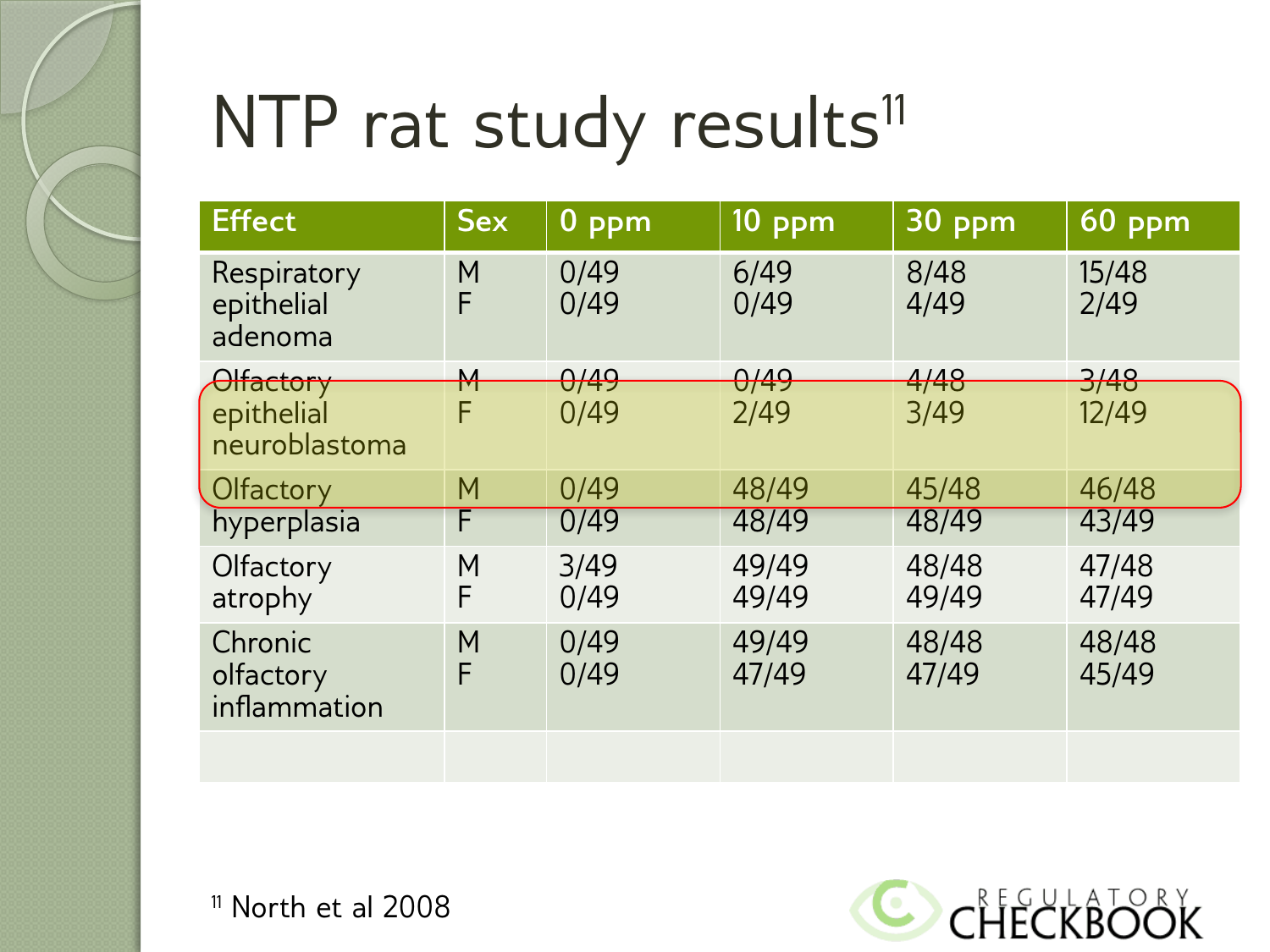

# NTP rat study results11
| Effect | Sex | 0 ppm | 10 ppm | 30 ppm | 60 ppm |
| --- | --- | --- | --- | --- | --- |
| Respiratory epithelial adenoma | M F | 0/49 0/49 | 6/49 0/49 | 8/48 4/49 | 15/48 2/49 |
| Olfactory epithelial neuroblastoma | M F | 0/49 0/49 | 0/49 2/49 | 4/48 3/49 | 3/48 12/49 |
| Olfactory hyperplasia | M F | 0/49 0/49 | 48/49 48/49 | 45/48 48/49 | 46/48 43/49 |
| Olfactory atrophy | M F | 3/49 0/49 | 49/49 49/49 | 48/48 49/49 | 47/48 47/49 |
| Chronic olfactory inflammation | M F | 0/49 0/49 | 49/49 47/49 | 48/48 47/49 | 48/48 45/49 |
|  |  |  |  |  |  |

11 North et al 2008